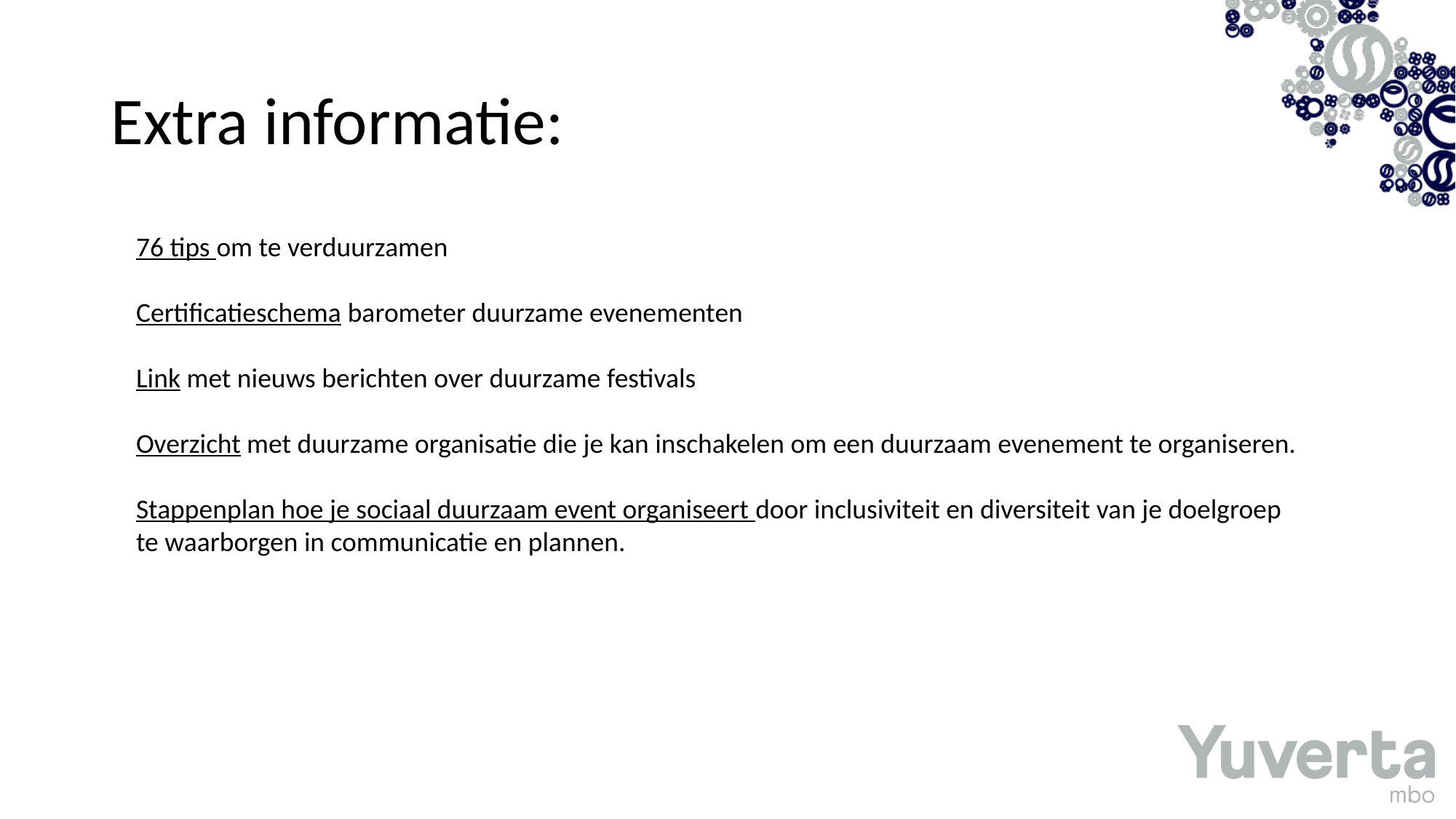

# Extra informatie:
76 tips om te verduurzamen

Certificatieschema barometer duurzame evenementen

Link met nieuws berichten over duurzame festivals

Overzicht met duurzame organisatie die je kan inschakelen om een duurzaam evenement te organiseren.

Stappenplan hoe je sociaal duurzaam event organiseert door inclusiviteit en diversiteit van je doelgroep te waarborgen in communicatie en plannen.